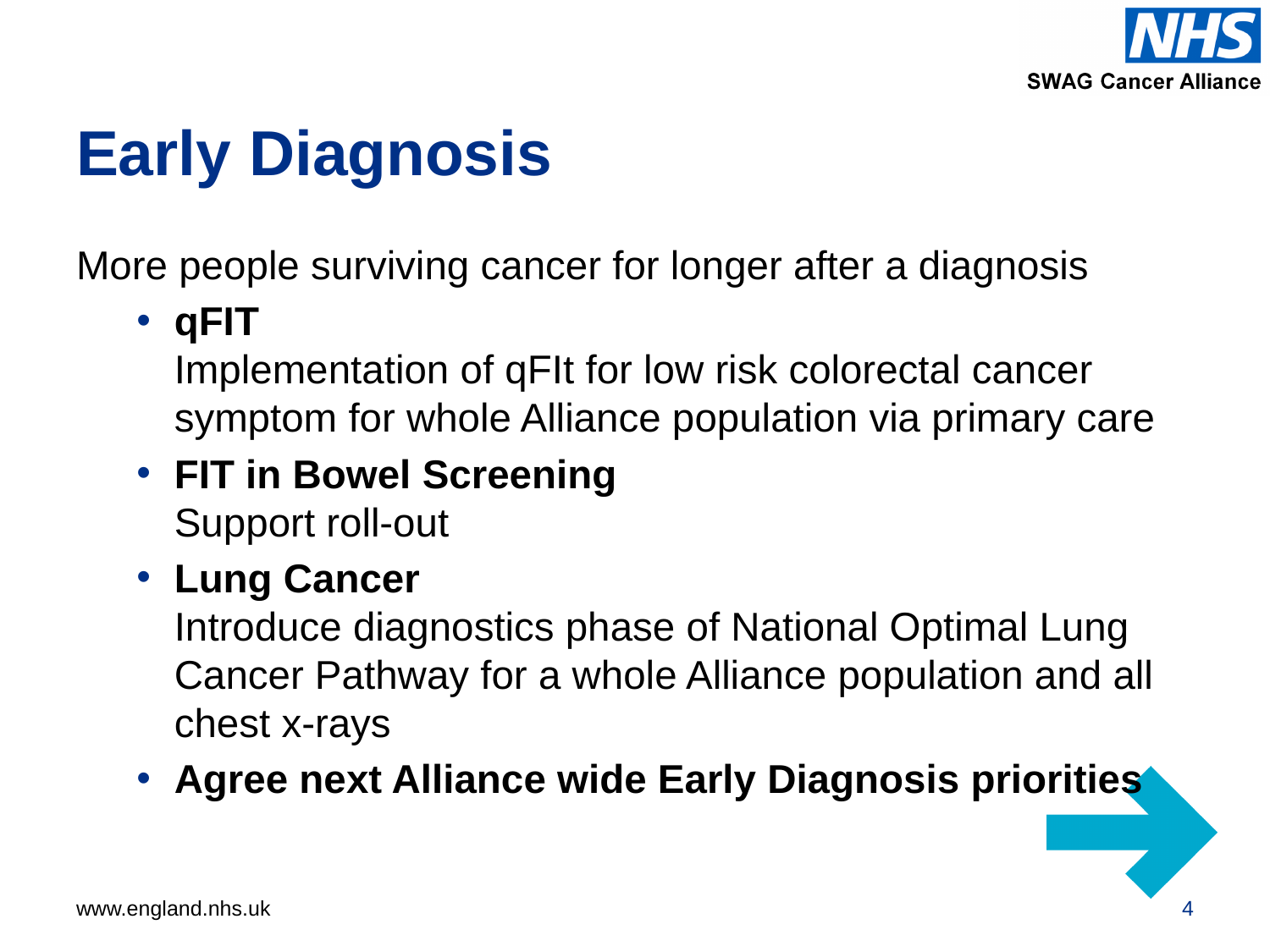

# Early Diagnosis
More people surviving cancer for longer after a diagnosis
qFIT
Implementation of qFIt for low risk colorectal cancer symptom for whole Alliance population via primary care
FIT in Bowel Screening
Support roll-out
Lung Cancer
Introduce diagnostics phase of National Optimal Lung Cancer Pathway for a whole Alliance population and all chest x-rays
Agree next Alliance wide Early Diagnosis priorities

4